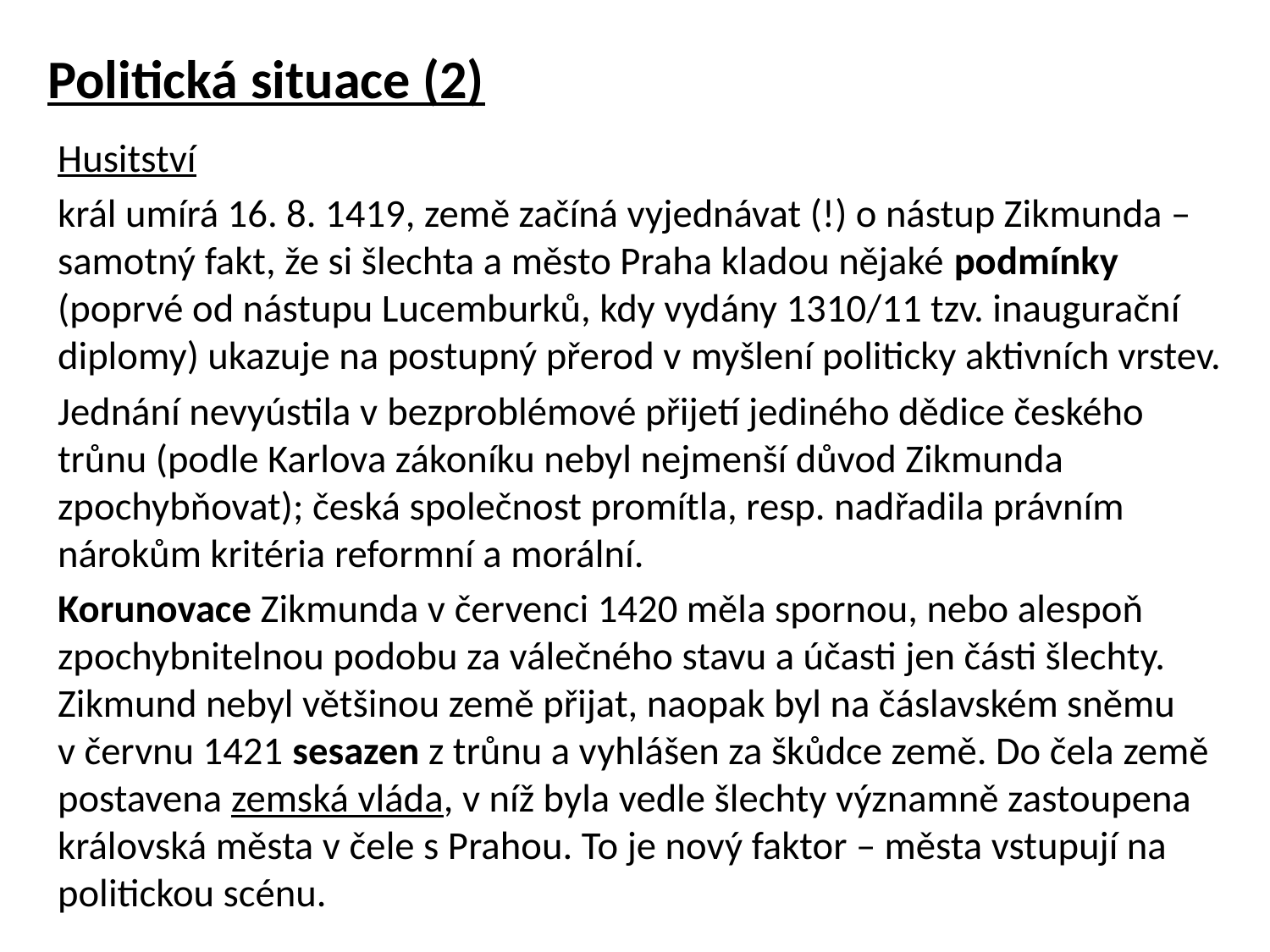

# Politická situace (2)
Husitství
král umírá 16. 8. 1419, země začíná vyjednávat (!) o nástup Zikmunda –  samotný fakt, že si šlechta a město Praha kladou nějaké podmínky (poprvé od nástupu Lucemburků, kdy vydány 1310/11 tzv. inaugurační diplomy) ukazuje na postupný přerod v myšlení politicky aktivních vrstev.
Jednání nevyústila v bezproblémové přijetí jediného dědice českého trůnu (podle Karlova zákoníku nebyl nejmenší důvod Zikmunda zpochybňovat); česká společnost promítla, resp. nadřadila právním nárokům kritéria reformní a morální.
Korunovace Zikmunda v červenci 1420 měla spornou, nebo alespoň zpochybnitelnou podobu za válečného stavu a účasti jen části šlechty. Zikmund nebyl většinou země přijat, naopak byl na čáslavském sněmu v červnu 1421 sesazen z trůnu a vyhlášen za škůdce země. Do čela země postavena zemská vláda, v níž byla vedle šlechty významně zastoupena královská města v čele s Prahou. To je nový faktor – města vstupují na politickou scénu.